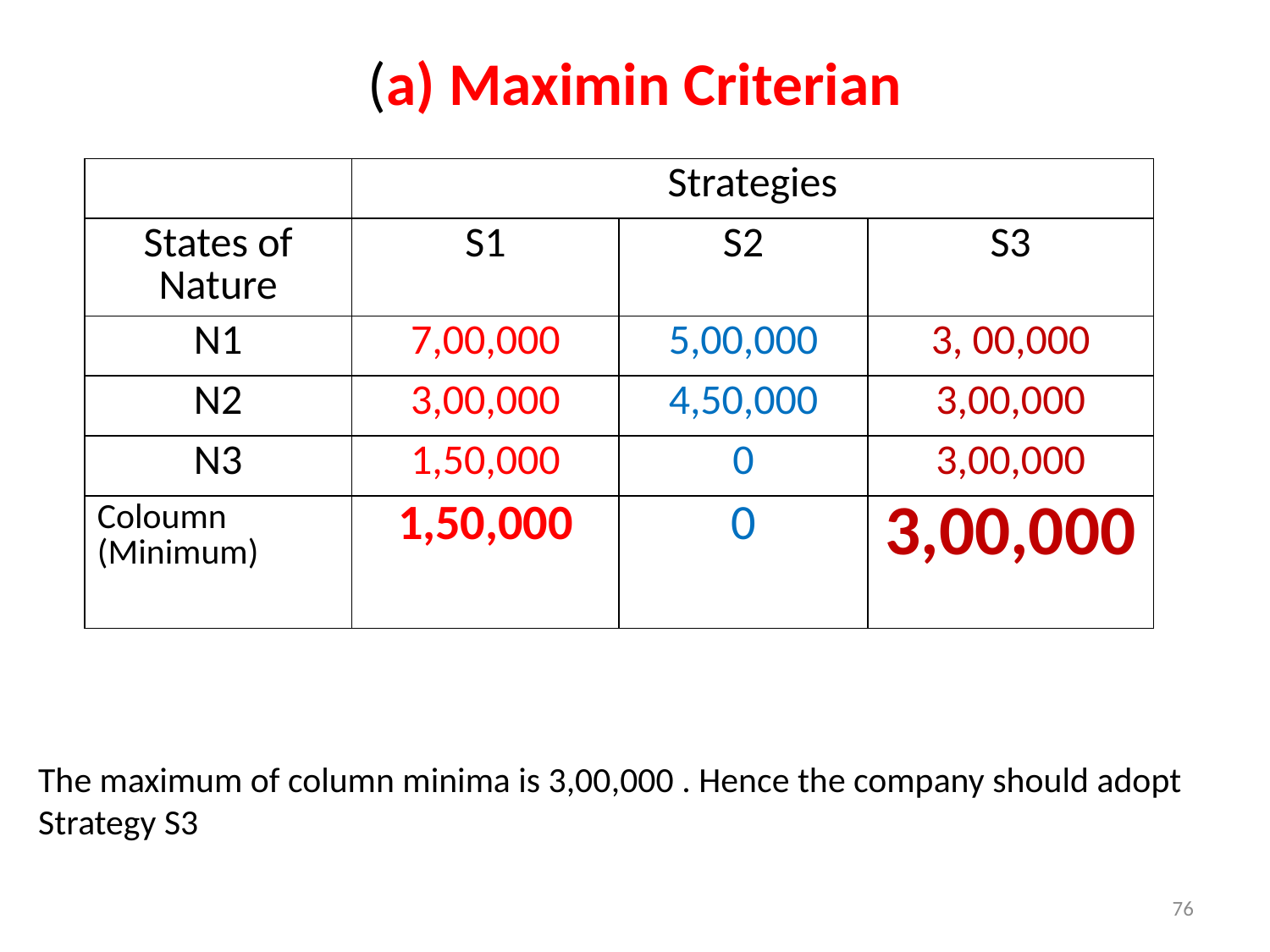

# (a) Maximin Criterian
|  | Strategies |  |  |
| --- | --- | --- | --- |
| States of Nature | S1 | S2 | S3 |
| N1 | 7,00,000 | 5,00,000 | 3, 00,000 |
| N2 | 3,00,000 | 4,50,000 | 3,00,000 |
| N3 | 1,50,000 | 0 | 3,00,000 |
| Coloumn (Minimum) | 1,50,000 | 0 | 3,00,000 |
The maximum of column minima is 3,00,000 . Hence the company should adopt
Strategy S3

76